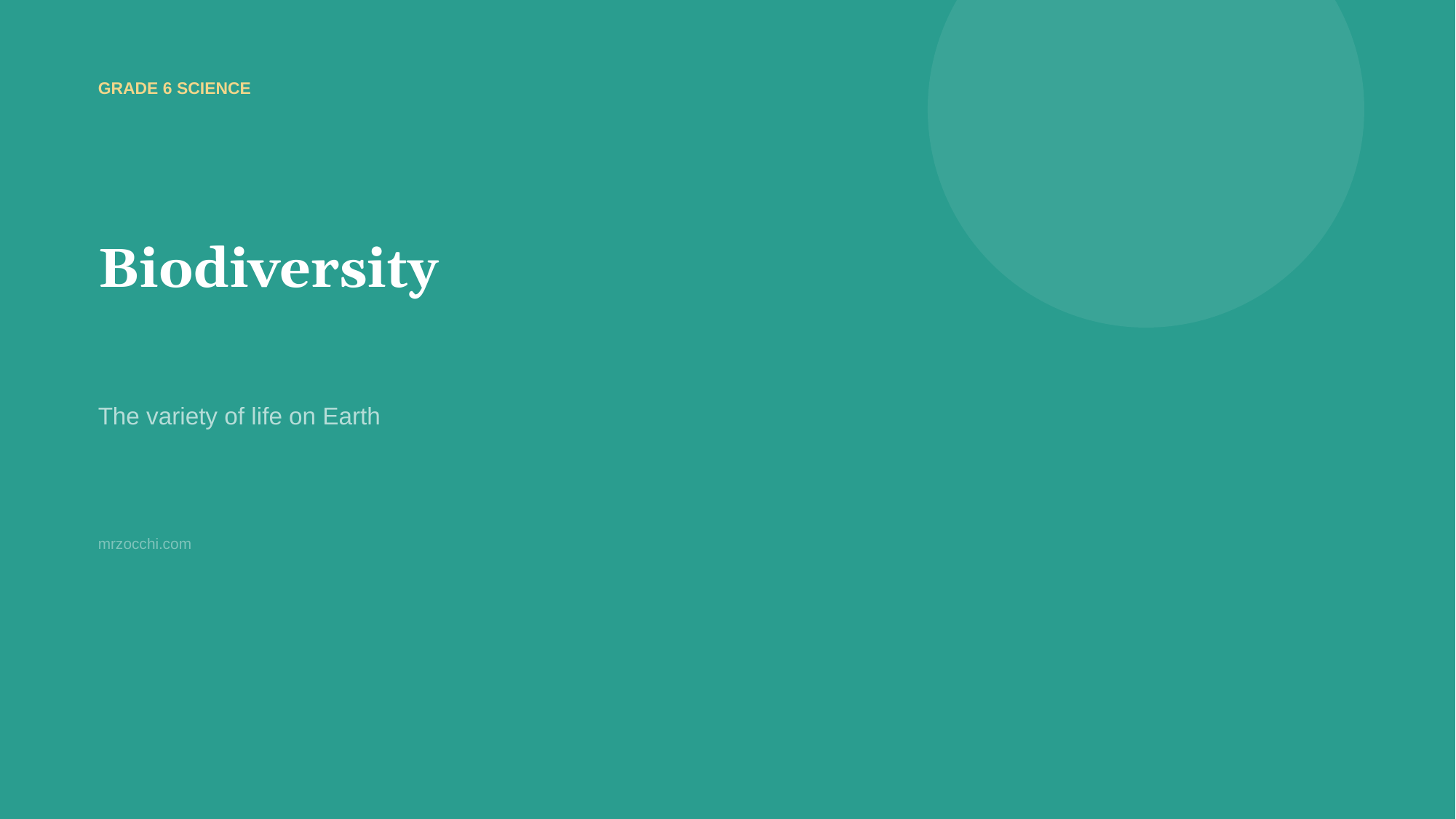

GRADE 6 SCIENCE
Biodiversity
The variety of life on Earth
mrzocchi.com